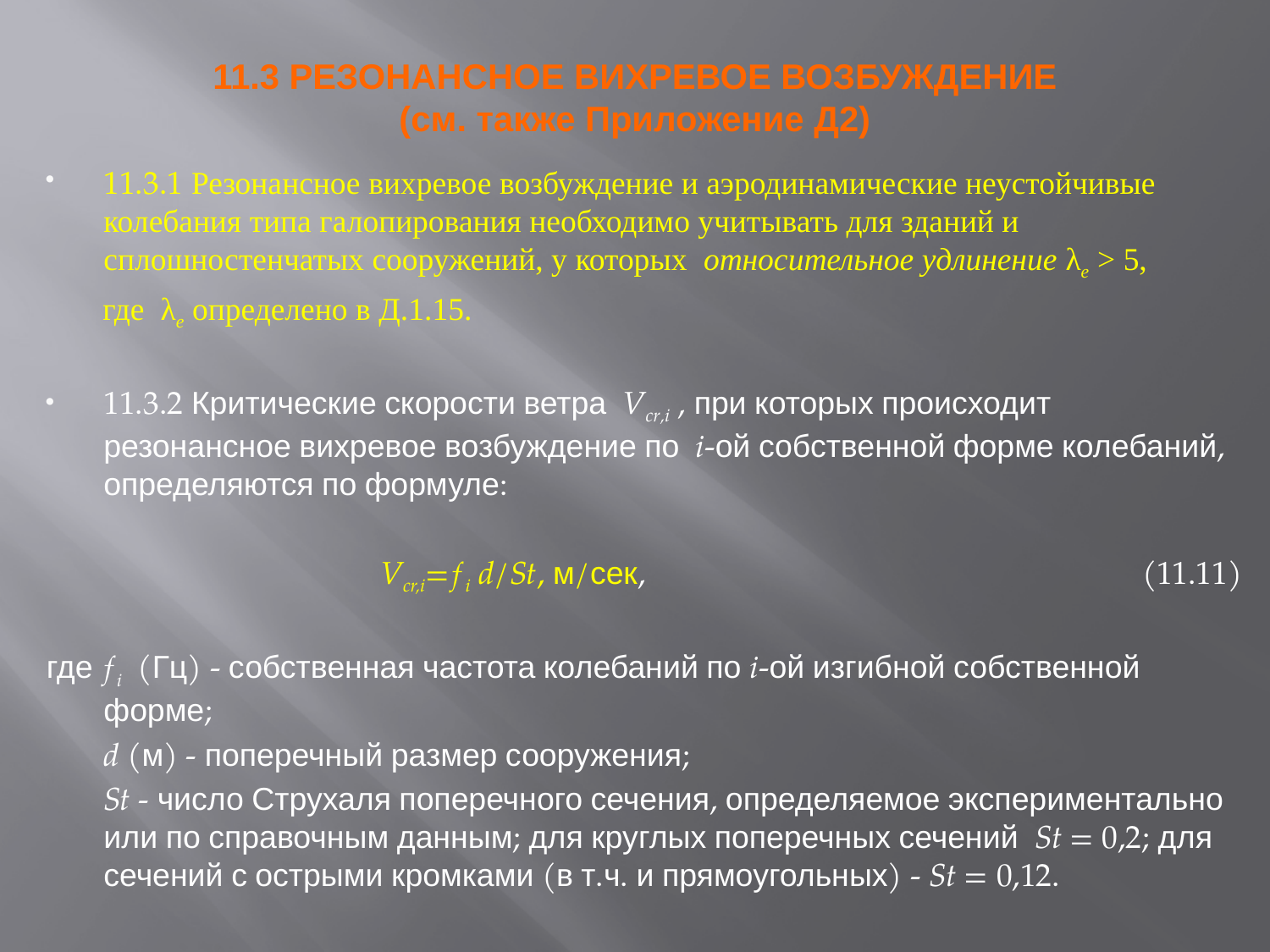

# 11.3 РЕЗОНАНСНОЕ ВИХРЕВОЕ ВОЗБУЖДЕНИЕ (см. также Приложение Д2)
11.3.1 Резонансное вихревое возбуждение и аэродинамические неустойчивые колебания типа галопирования необходимо учитывать для зданий и сплошностенчатых сооружений, у которых  относительное удлинение λе > 5,
       где  λе определено в Д.1.15.

11.3.2 Критические скорости ветра  Vcr,i , при которых происходит резонансное вихревое возбуждение по  i-ой собственной форме колебаний, определяются по формуле:

			Vcr,i=ƒi d/St, м/сек, 				(11.11)

где ƒi  (Гц) - собственная частота колебаний по i-ой изгибной собственной форме;
	d (м) - поперечный размер сооружения;
	St - число Струхаля поперечного сечения, определяемое экспериментально или по справочным данным; для круглых поперечных сечений  St = 0,2; для сечений с острыми кромками (в т.ч. и прямоугольных) - St = 0,12.